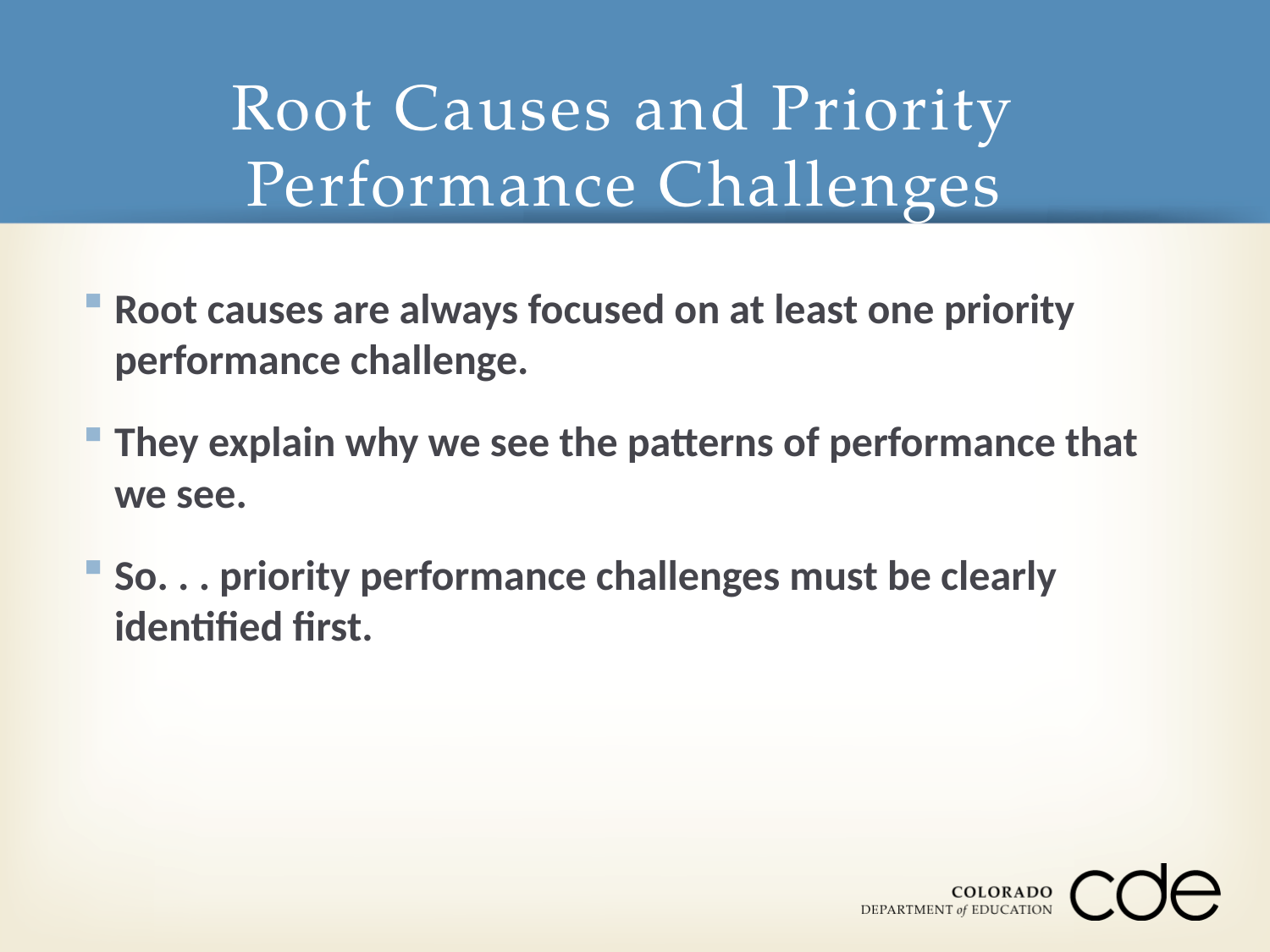

# Root Causes and Priority Performance Challenges
Root causes are always focused on at least one priority performance challenge.
They explain why we see the patterns of performance that we see.
So. . . priority performance challenges must be clearly identified first.